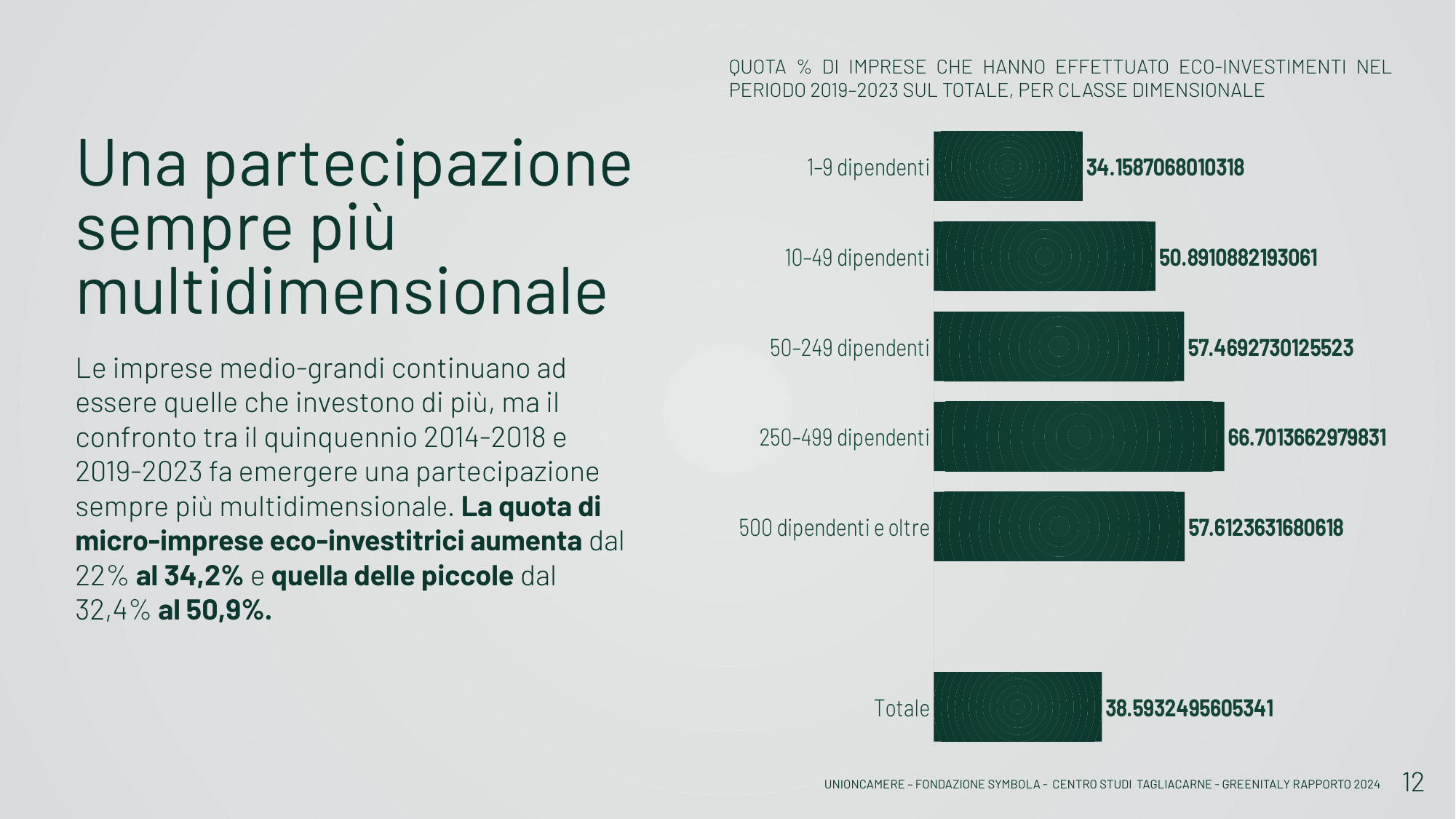

QUOTA % DI IMPRESE CHE HANNO EFFETTUATO ECO-INVESTIMENTI NEL PERIODO 2019–2023 SUL TOTALE, PER CLASSE DIMENSIONALE

### Chart

| Category |  |
|---|---|
| Totale | 38.593249560534105 |
|  | None |
| 500 dipendenti e oltre | 57.61236316806182 |
| 250–499 dipendenti | 66.70136629798309 |
| 50–249 dipendenti | 57.4692730125523 |
| 10–49 dipendenti | 50.89108821930609 |
| 1–9 dipendenti | 34.158706801031826 |
Una partecipazione sempre più multidimensionale
Le imprese medio-grandi continuano ad essere quelle che investono di più, ma il confronto tra il quinquennio 2014-2018 e 2019-2023 fa emergere una partecipazione sempre più multidimensionale. La quota di micro-imprese eco-investitrici aumenta dal 22% al 34,2% e quella delle piccole dal 32,4% al 50,9%.
12
UNIONCAMERE – FONDAZIONE SYMBOLA -  CENTRO STUDI  TAGLIACARNE - GREENITALY RAPPORTO 2024